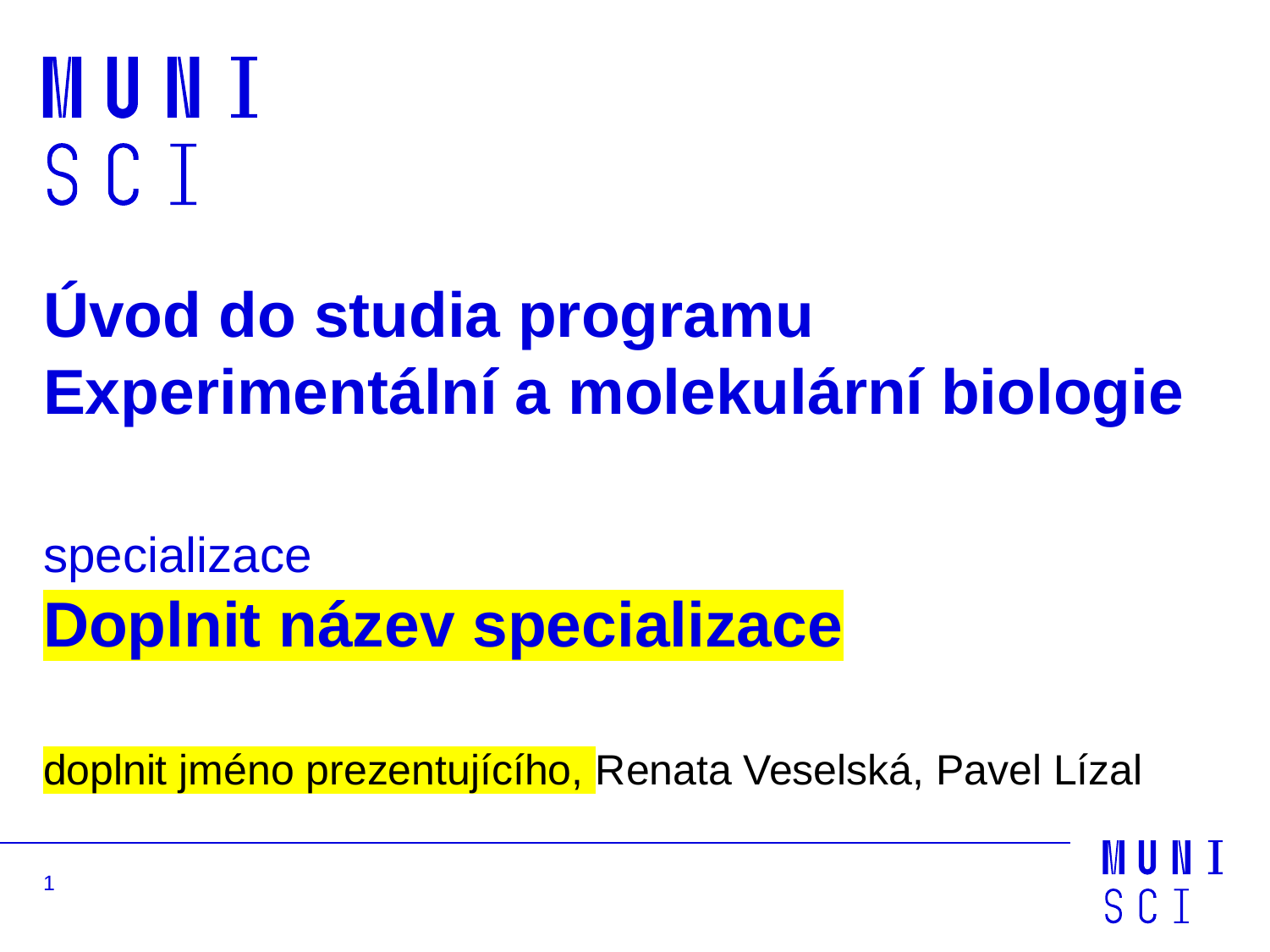

# Úvod do studia programu Experimentální a molekulární biologie specializace Doplnit název specializace
doplnit jméno prezentujícího, Renata Veselská, Pavel Lízal
1